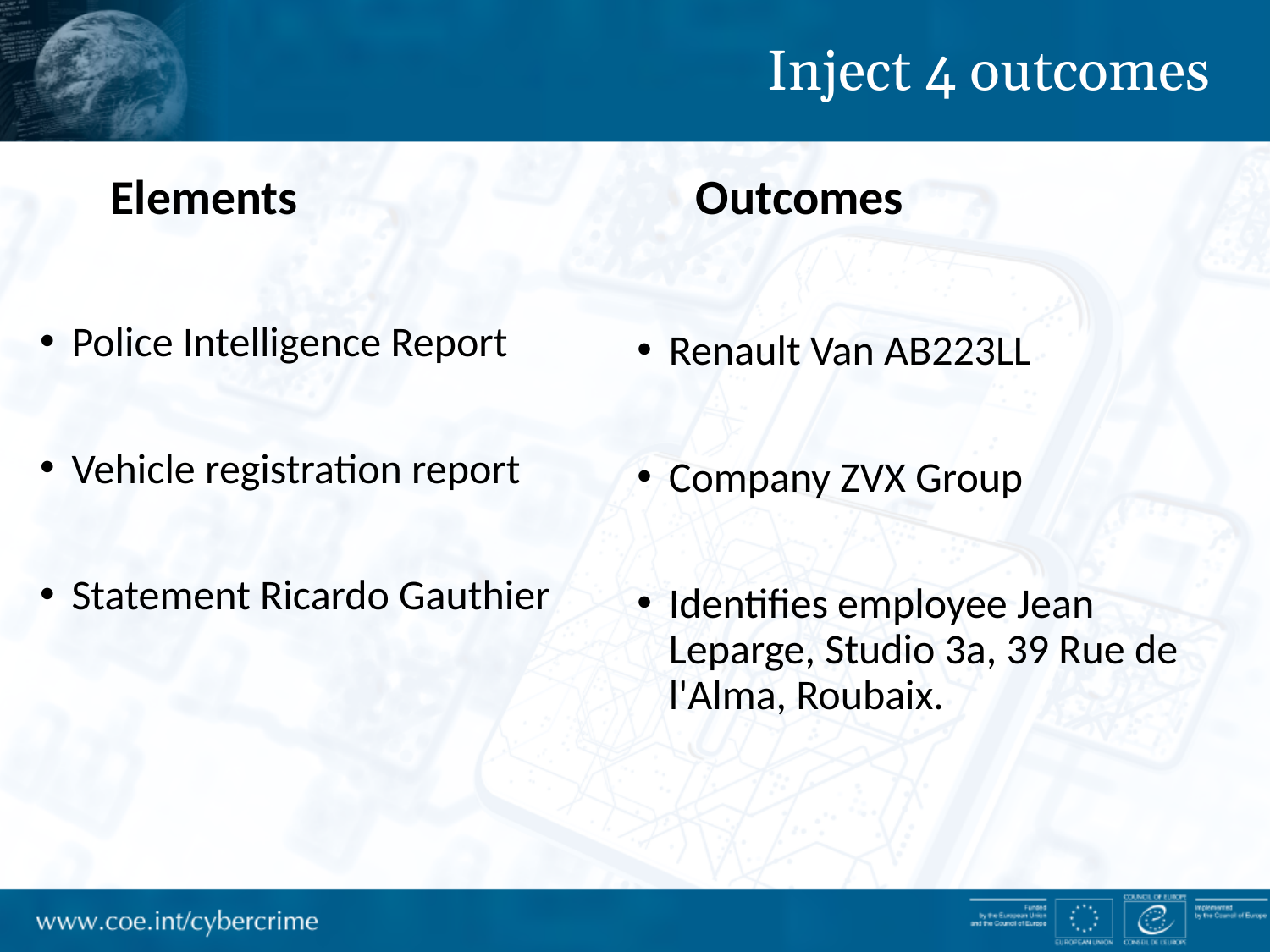

Inject 4 outcomes
 Elements
Outcomes

Police Intelligence Report

Vehicle registration report

Statement Ricardo Gauthier

Renault Van AB223LL

Company ZVX Group

Identifies employee Jean Leparge, Studio 3a, 39 Rue de l'Alma, Roubaix.